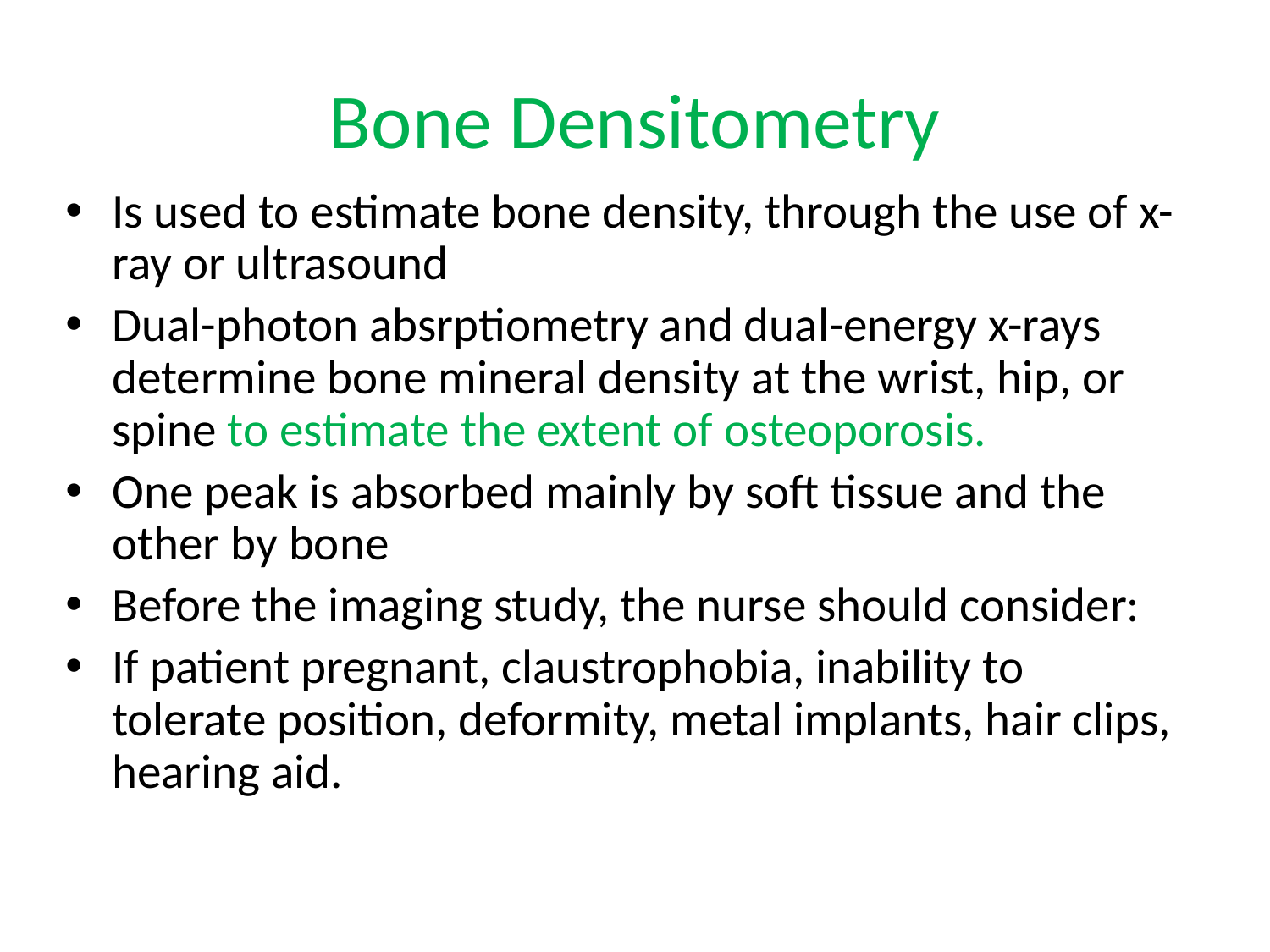

# Bone Densitometry
Is used to estimate bone density, through the use of x-ray or ultrasound
Dual-photon absrptiometry and dual-energy x-rays determine bone mineral density at the wrist, hip, or spine to estimate the extent of osteoporosis.
One peak is absorbed mainly by soft tissue and the other by bone
Before the imaging study, the nurse should consider:
If patient pregnant, claustrophobia, inability to tolerate position, deformity, metal implants, hair clips, hearing aid.